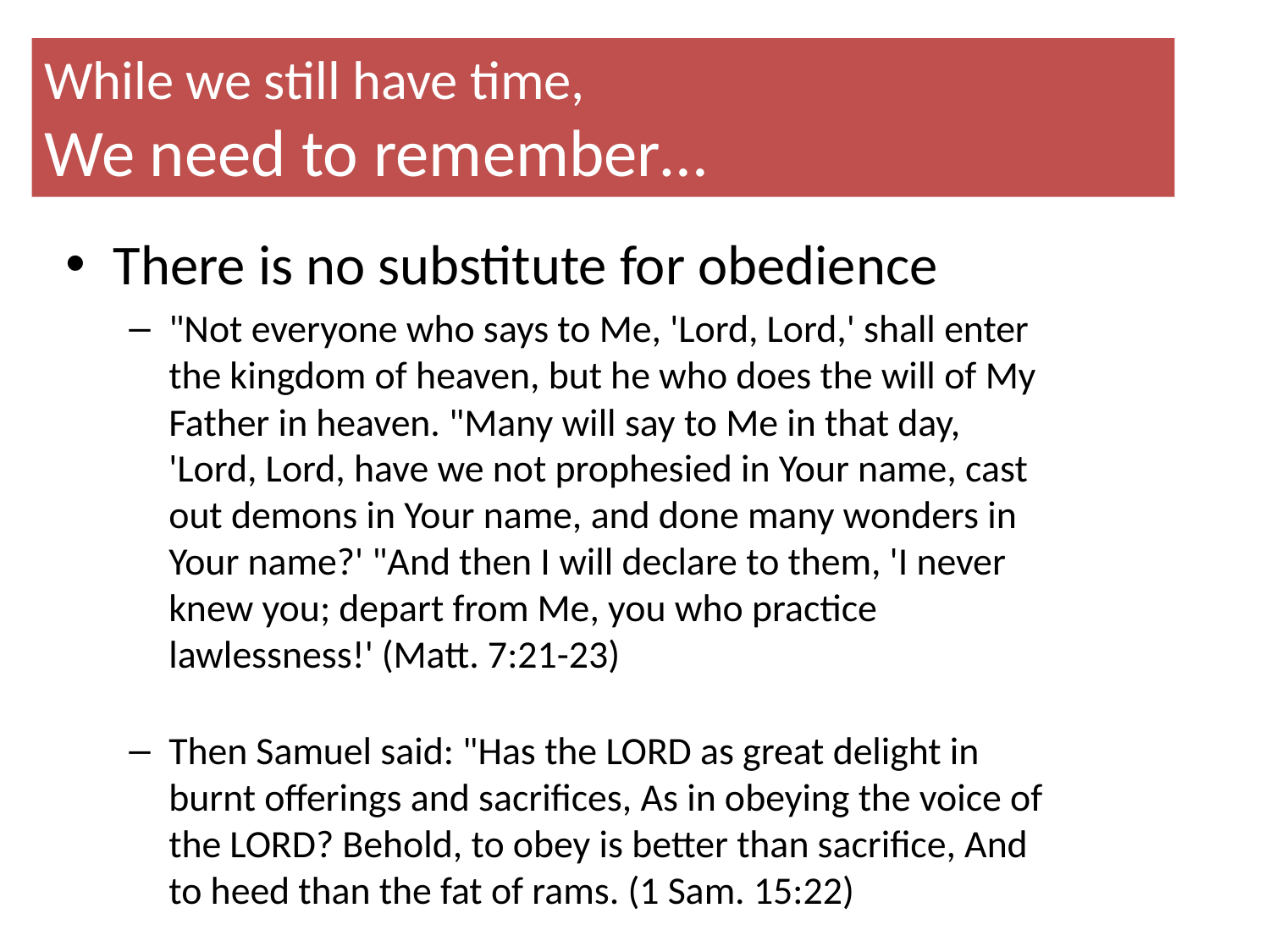

# While we still have time, We need to remember…
There is no substitute for obedience
"Not everyone who says to Me, 'Lord, Lord,' shall enter the kingdom of heaven, but he who does the will of My Father in heaven. "Many will say to Me in that day, 'Lord, Lord, have we not prophesied in Your name, cast out demons in Your name, and done many wonders in Your name?' "And then I will declare to them, 'I never knew you; depart from Me, you who practice lawlessness!' (Matt. 7:21-23)

Then Samuel said: "Has the LORD as great delight in burnt offerings and sacrifices, As in obeying the voice of the LORD? Behold, to obey is better than sacrifice, And to heed than the fat of rams. (1 Sam. 15:22)